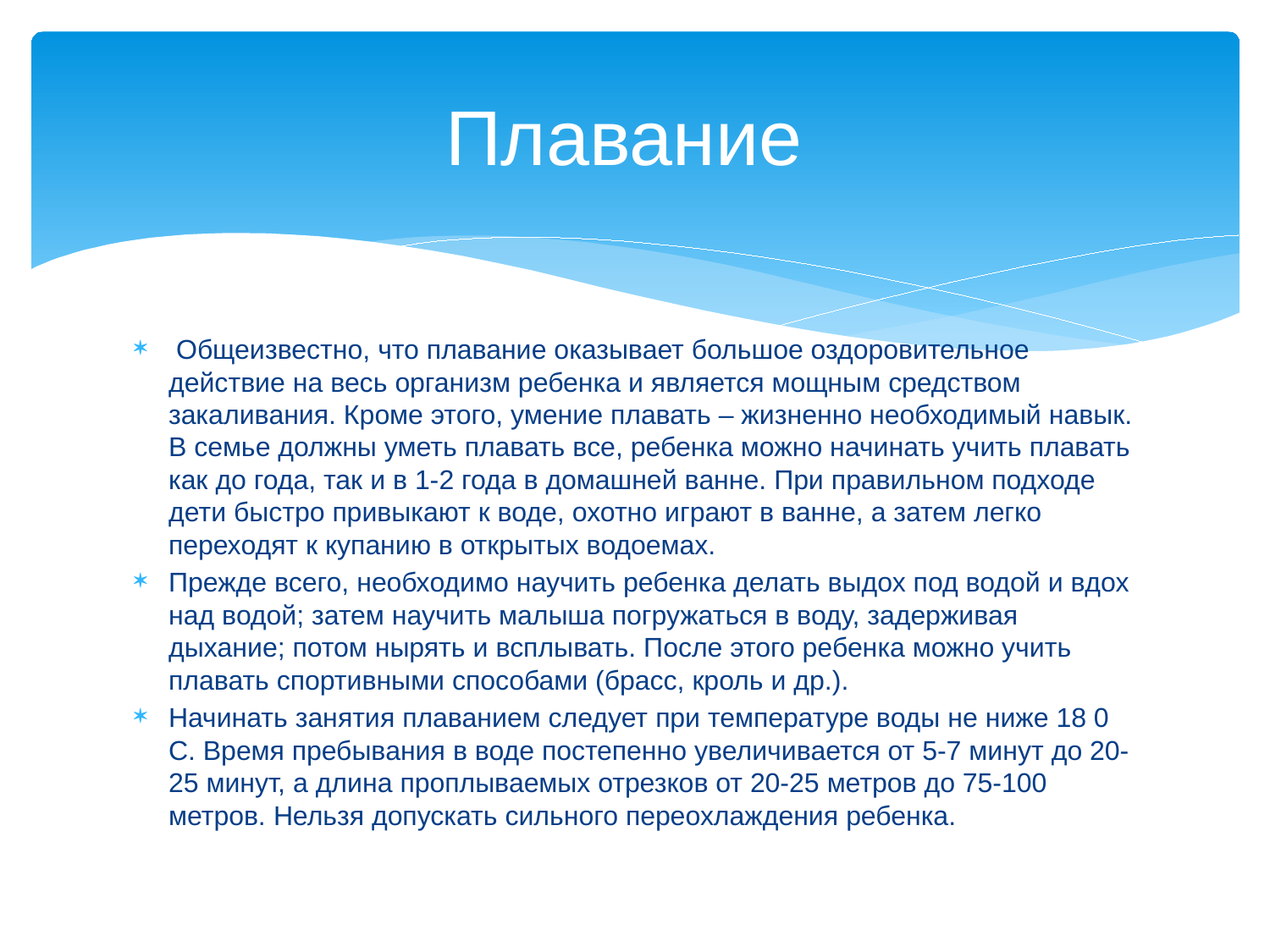

# Плавание
 Общеизвестно, что плавание оказывает большое оздоровительное действие на весь организм ребенка и является мощным средством закаливания. Кроме этого, умение плавать – жизненно необходимый навык. В семье должны уметь плавать все, ребенка можно начинать учить плавать как до года, так и в 1-2 года в домашней ванне. При правильном подходе дети быстро привыкают к воде, охотно играют в ванне, а затем легко переходят к купанию в открытых водоемах.
Прежде всего, необходимо научить ребенка делать выдох под водой и вдох над водой; затем научить малыша погружаться в воду, задерживая дыхание; потом нырять и всплывать. После этого ребенка можно учить плавать спортивными способами (брасс, кроль и др.).
Начинать занятия плаванием следует при температуре воды не ниже 18 0 С. Время пребывания в воде постепенно увеличивается от 5-7 минут до 20-25 минут, а длина проплываемых отрезков от 20-25 метров до 75-100 метров. Нельзя допускать сильного переохлаждения ребенка.